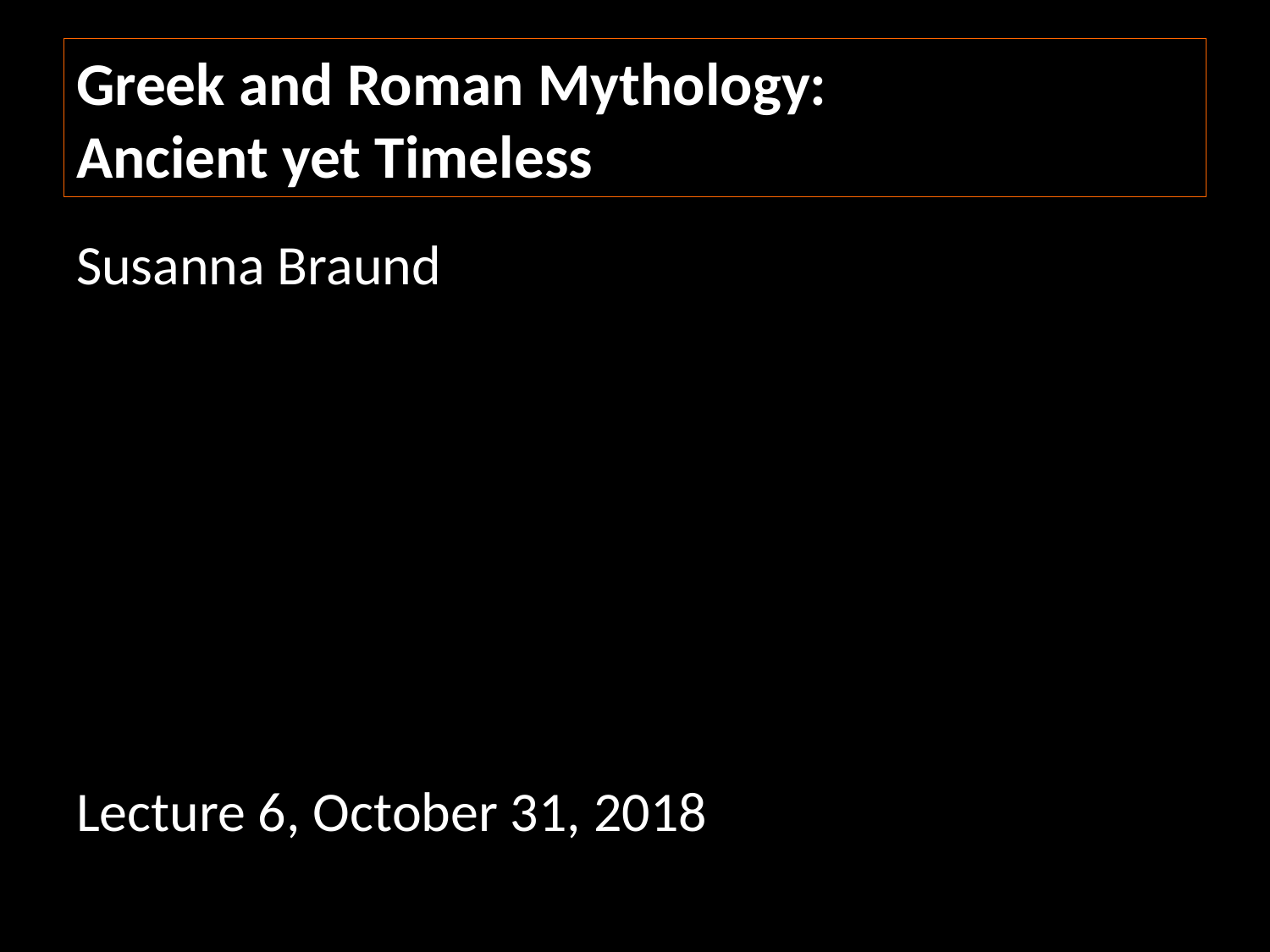

# Greek and Roman Mythology: Ancient yet Timeless
Susanna Braund

Lecture 6, October 31, 2018